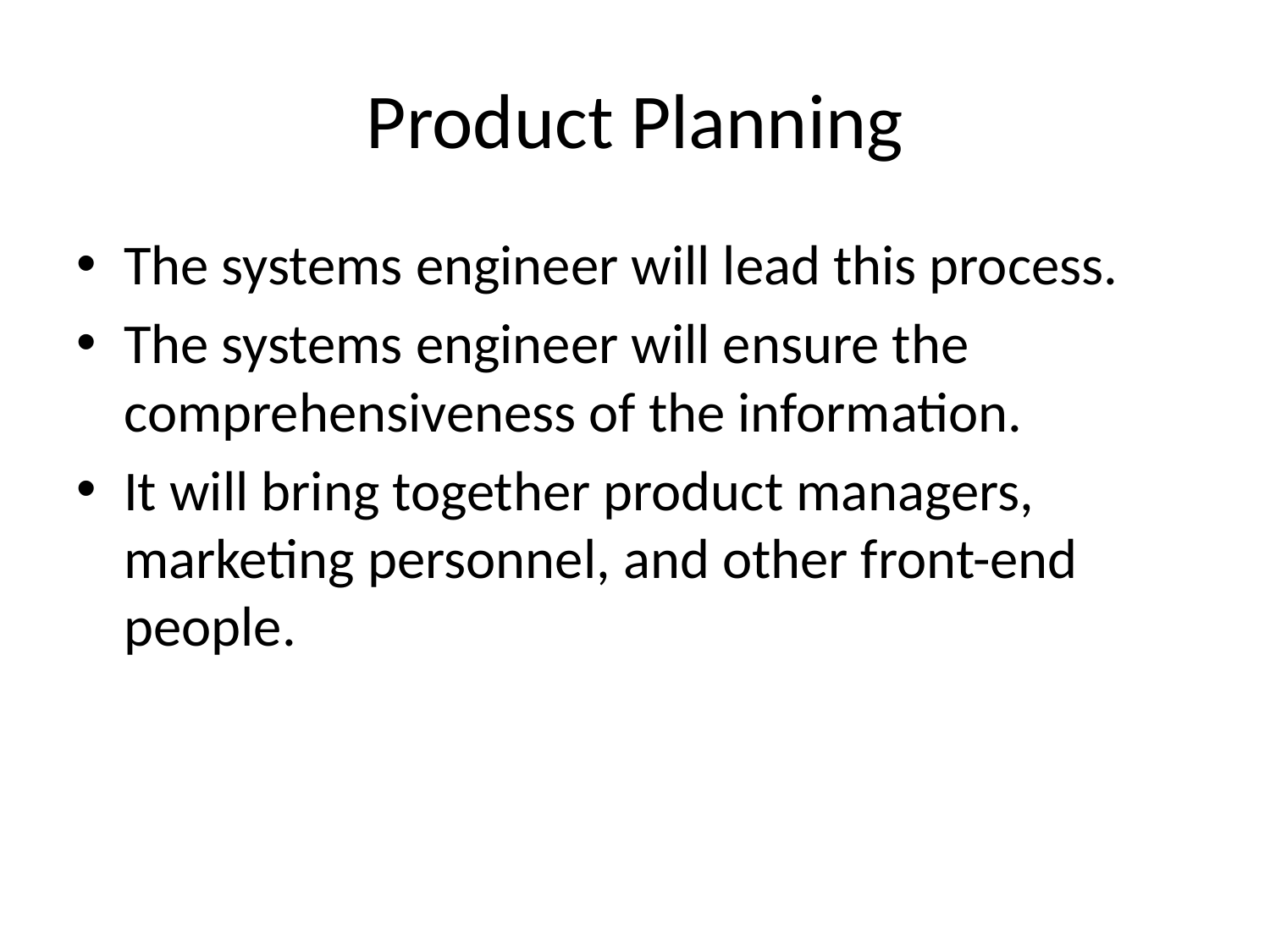

# Product Planning
The systems engineer will lead this process.
The systems engineer will ensure the comprehensiveness of the information.
It will bring together product managers, marketing personnel, and other front-end people.